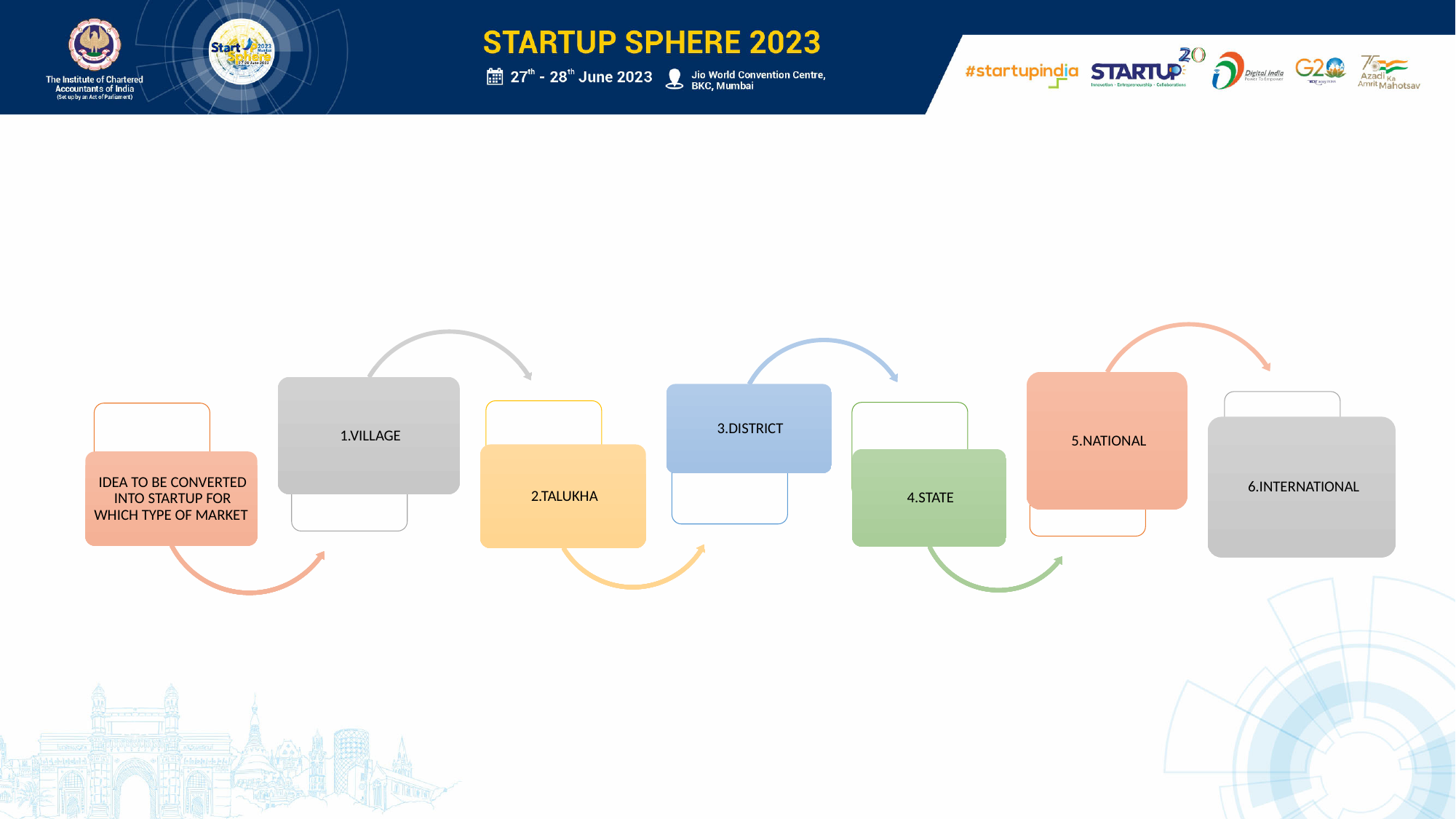

IDEA TO BE CONVERTED INTO STARTUP FOR WHICH TYPE OF MARKET
1.VILLAGE
2.TALUKHA
3.DISTRICT
4.STATE
5.NATIONAL
6.INTERNATIONAL